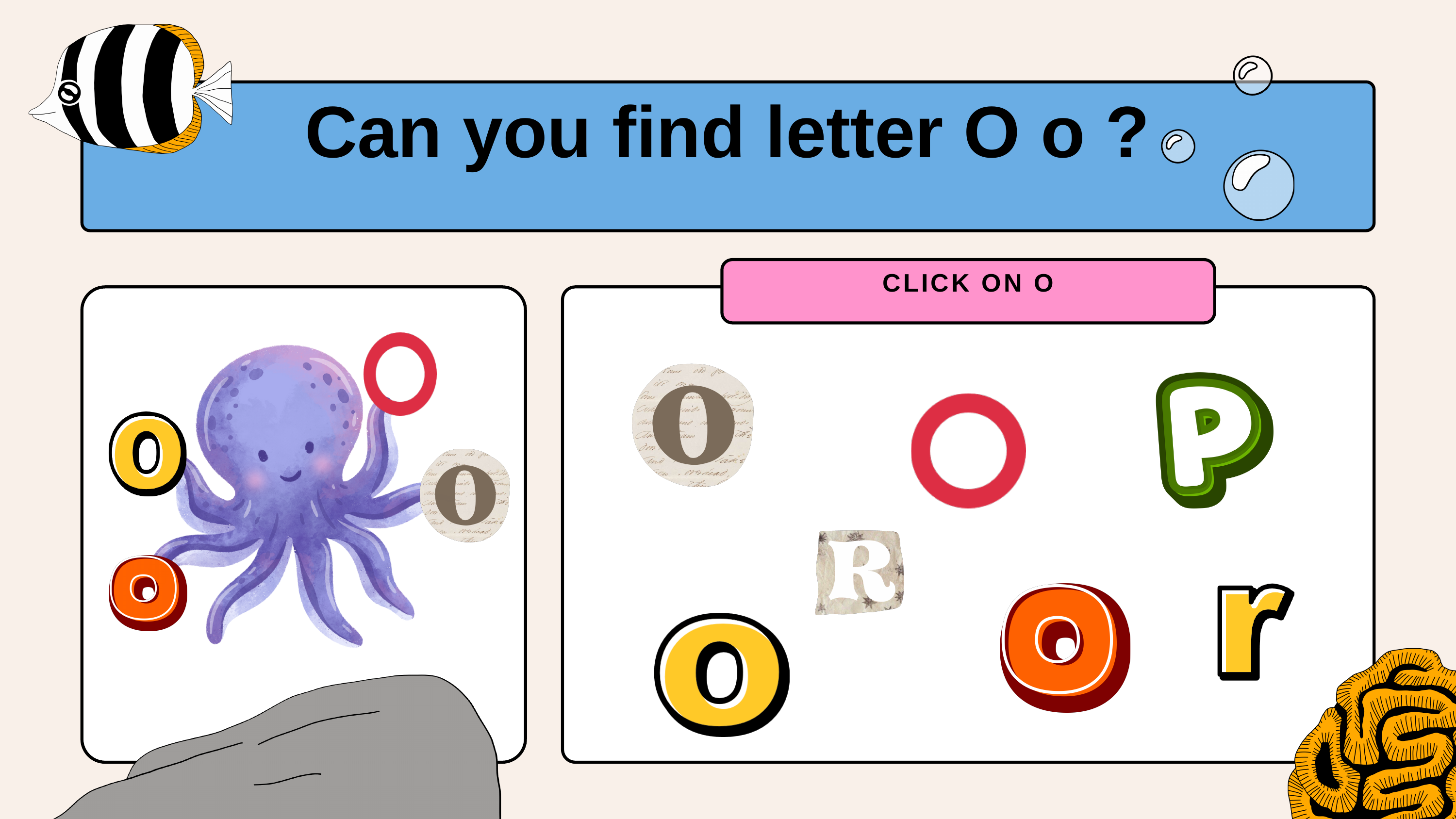

Can you find letter O o ?

CLICK ON O